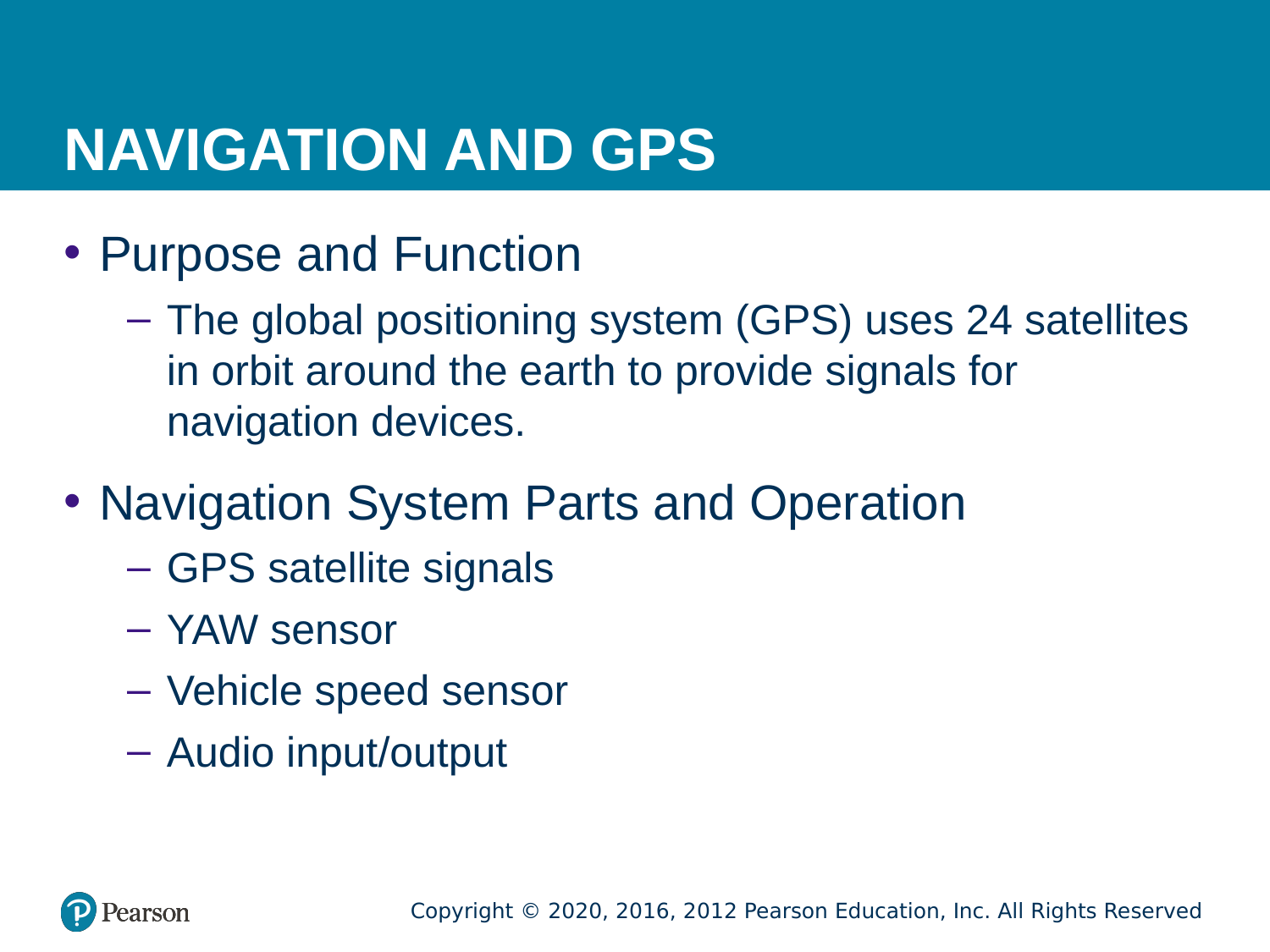

# NAVIGATION AND GPS
Purpose and Function
The global positioning system (GPS) uses 24 satellites in orbit around the earth to provide signals for navigation devices.
Navigation System Parts and Operation
GPS satellite signals
YAW sensor
Vehicle speed sensor
Audio input/output